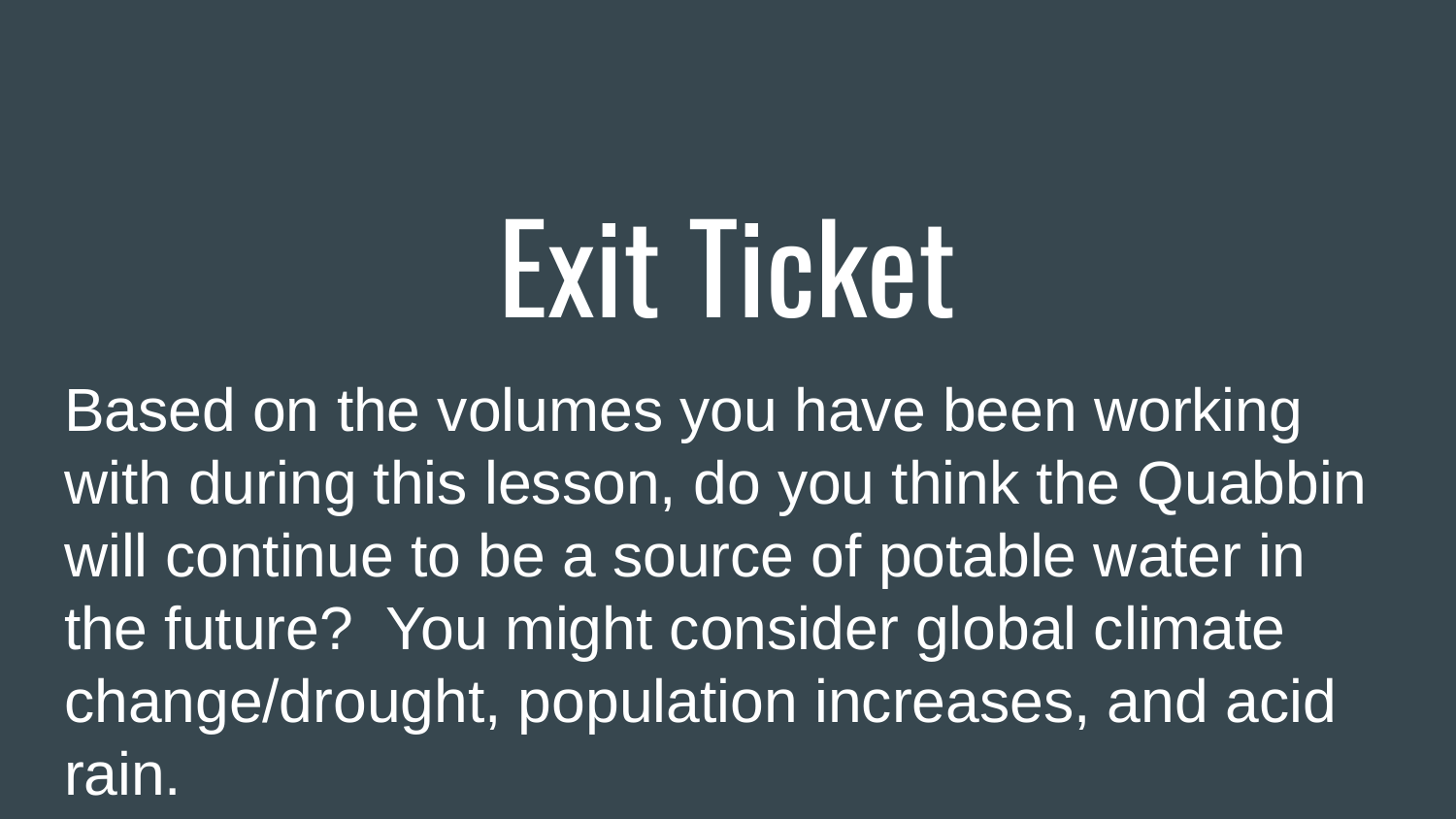

# Exit Ticket
Based on the volumes you have been working with during this lesson, do you think the Quabbin will continue to be a source of potable water in the future?  You might consider global climate change/drought, population increases, and acid rain.